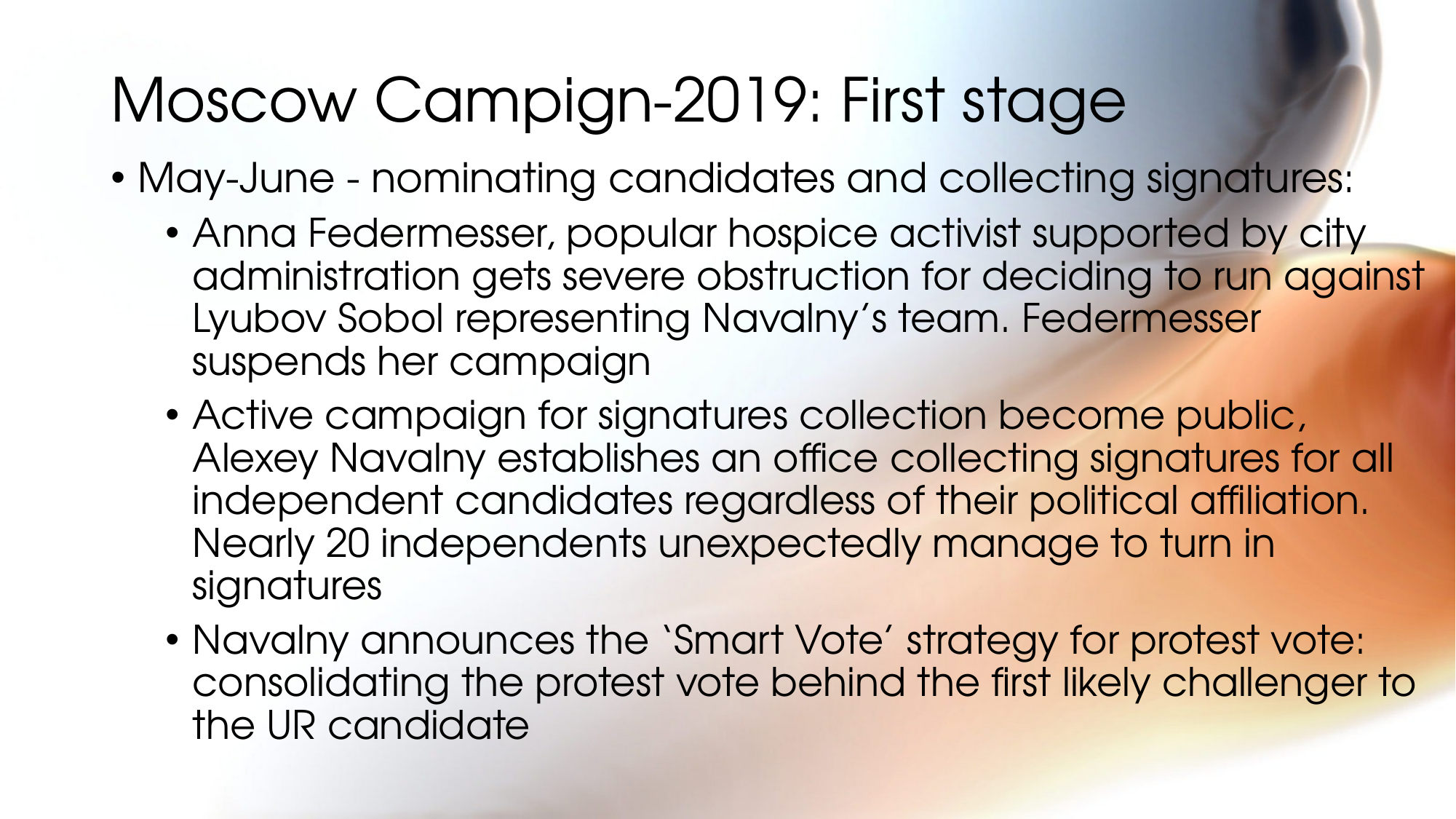

# Moscow Campign-2019: First stage
May-June - nominating candidates and collecting signatures:
Anna Federmesser, popular hospice activist supported by city administration gets severe obstruction for deciding to run against Lyubov Sobol representing Navalny’s team. Federmesser suspends her campaign
Active campaign for signatures collection become public, Alexey Navalny establishes an office collecting signatures for all independent candidates regardless of their political affiliation. Nearly 20 independents unexpectedly manage to turn in signatures
Navalny announces the ‘Smart Vote’ strategy for protest vote: consolidating the protest vote behind the first likely challenger to the UR candidate